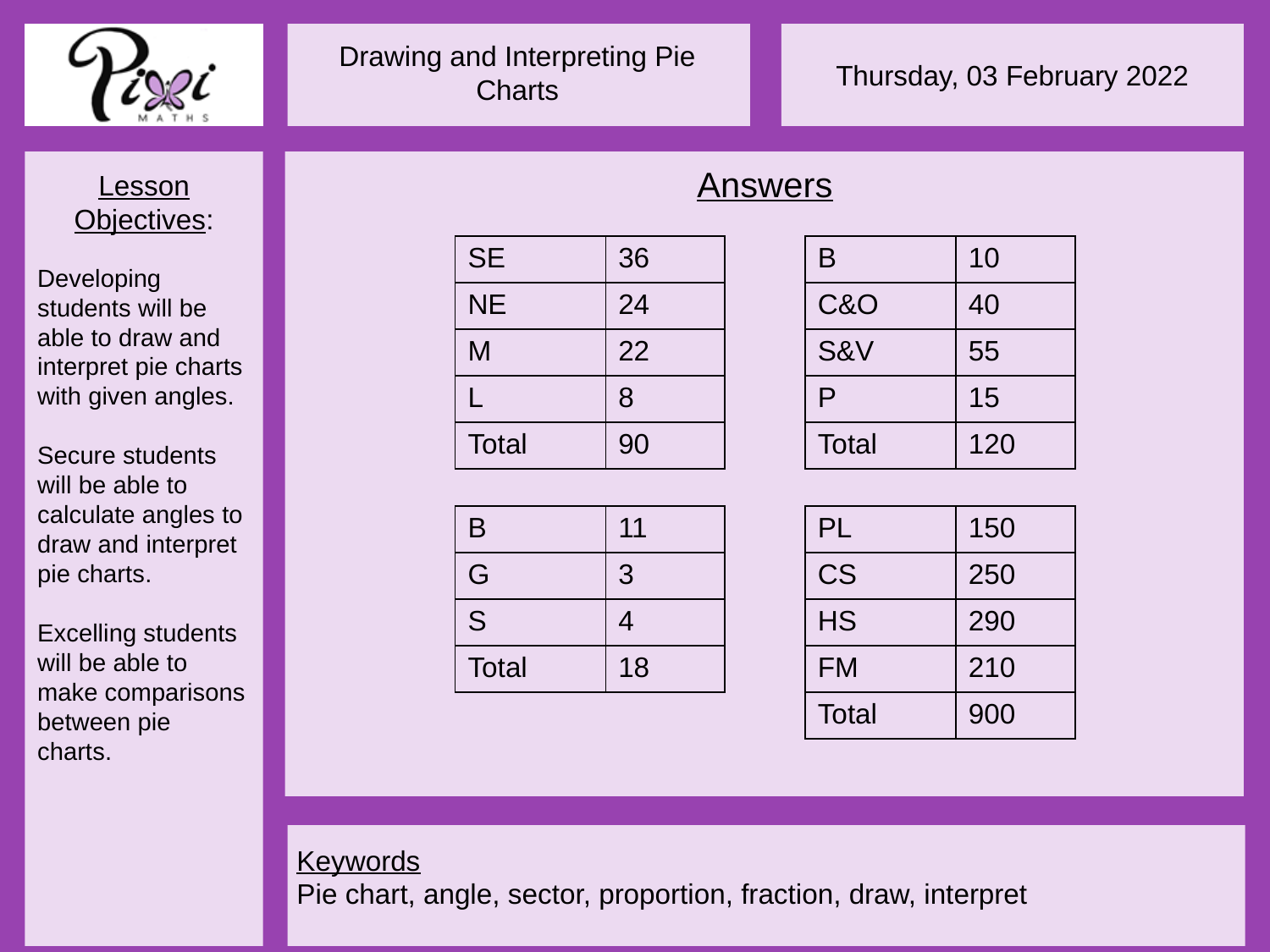

Answers
| SE | 36 |
| --- | --- |
| NE | 24 |
| M | 22 |
| L | 8 |
| Total | 90 |
| B | 10 |
| --- | --- |
| C&O | 40 |
| S&V | 55 |
| P | 15 |
| Total | 120 |
| B | 11 |
| --- | --- |
| G | 3 |
| S | 4 |
| Total | 18 |
| PL | 150 |
| --- | --- |
| CS | 250 |
| HS | 290 |
| FM | 210 |
| Total | 900 |